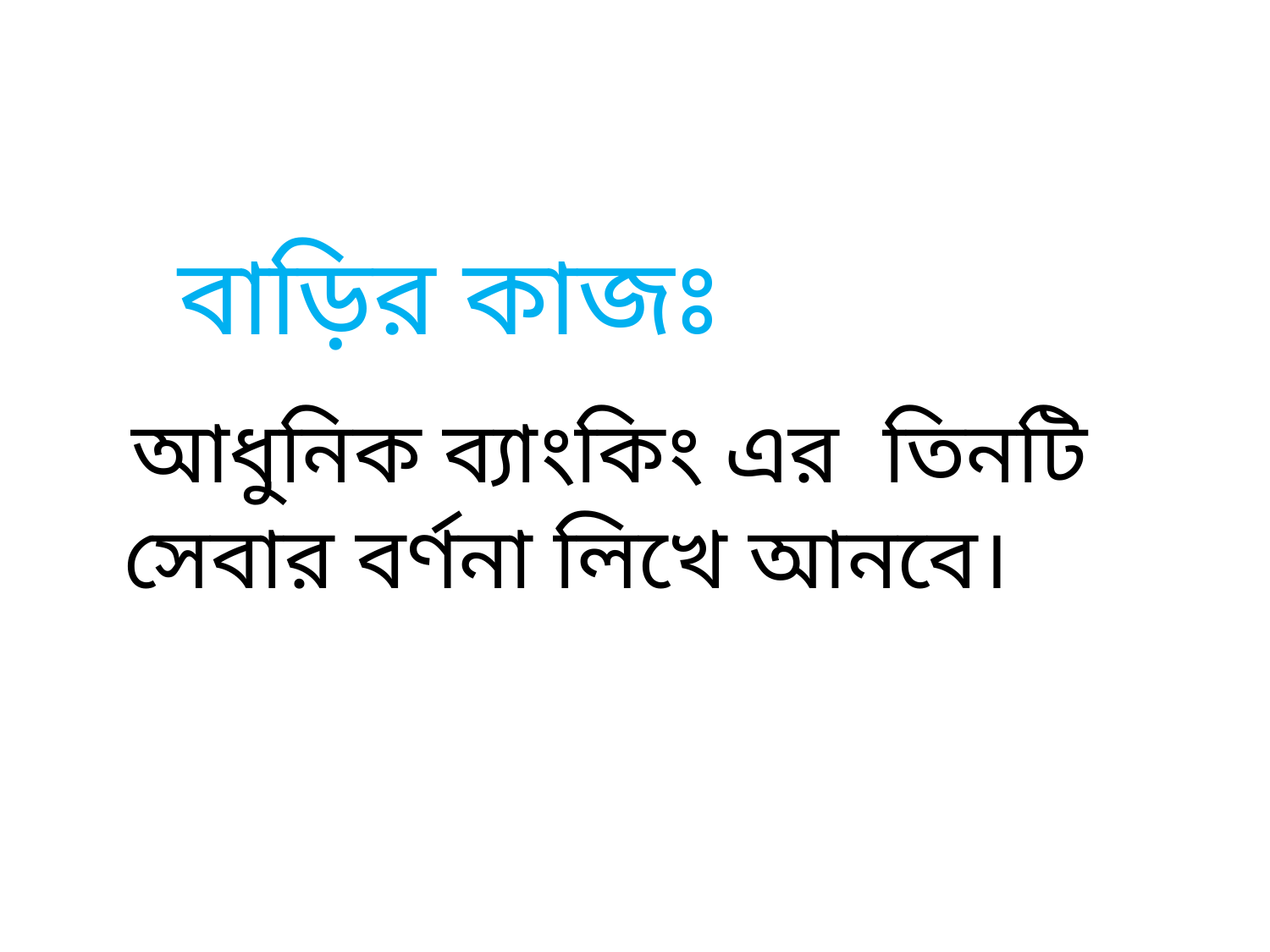

বাড়ির কাজঃ
  আধুনিক ব্যাংকিং এর  তিনটি সেবার বর্ণনা লিখে আনবে।